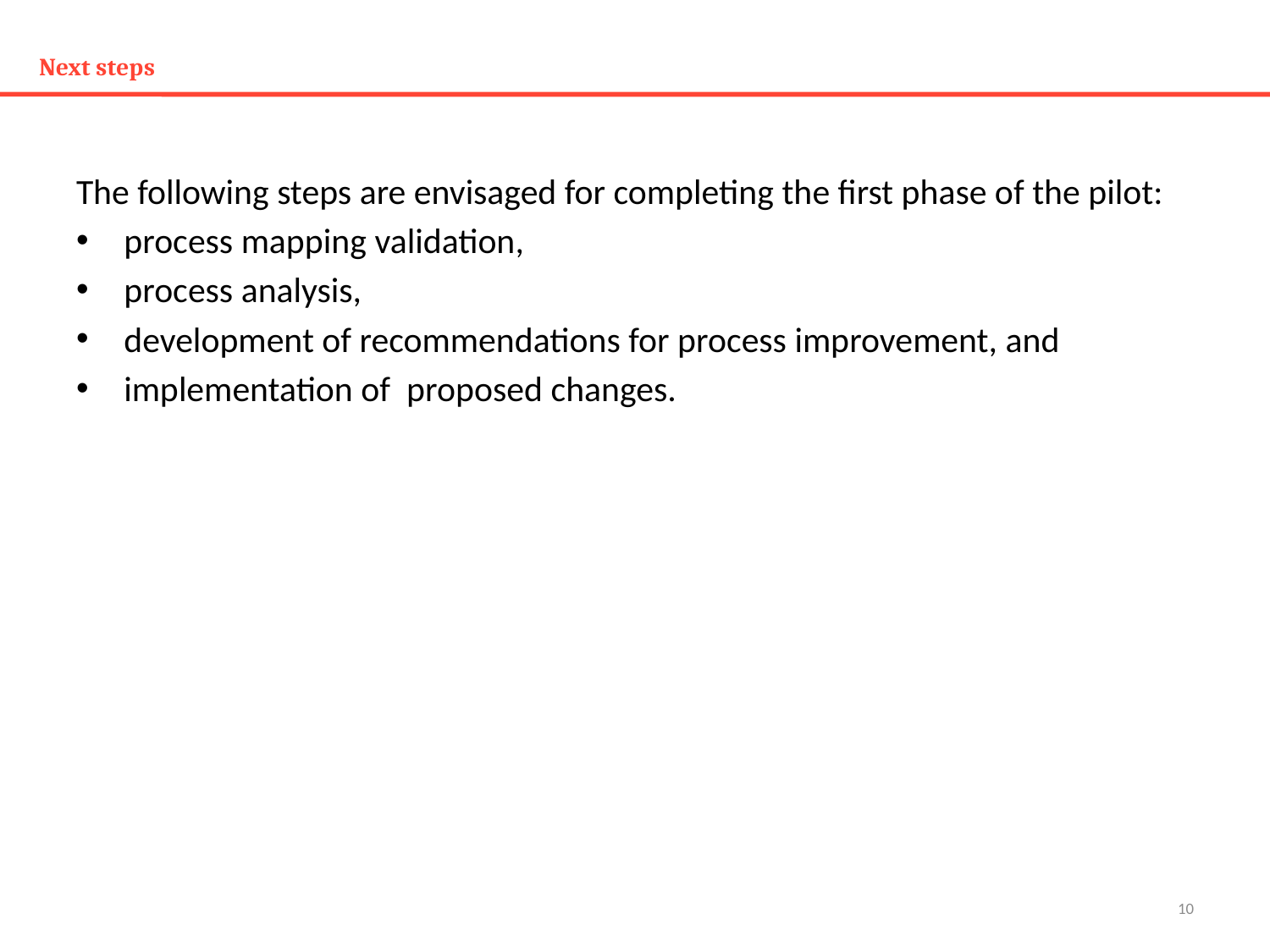

# Next steps
The following steps are envisaged for completing the first phase of the pilot:
process mapping validation,
process analysis,
development of recommendations for process improvement, and
implementation of  proposed changes.

10